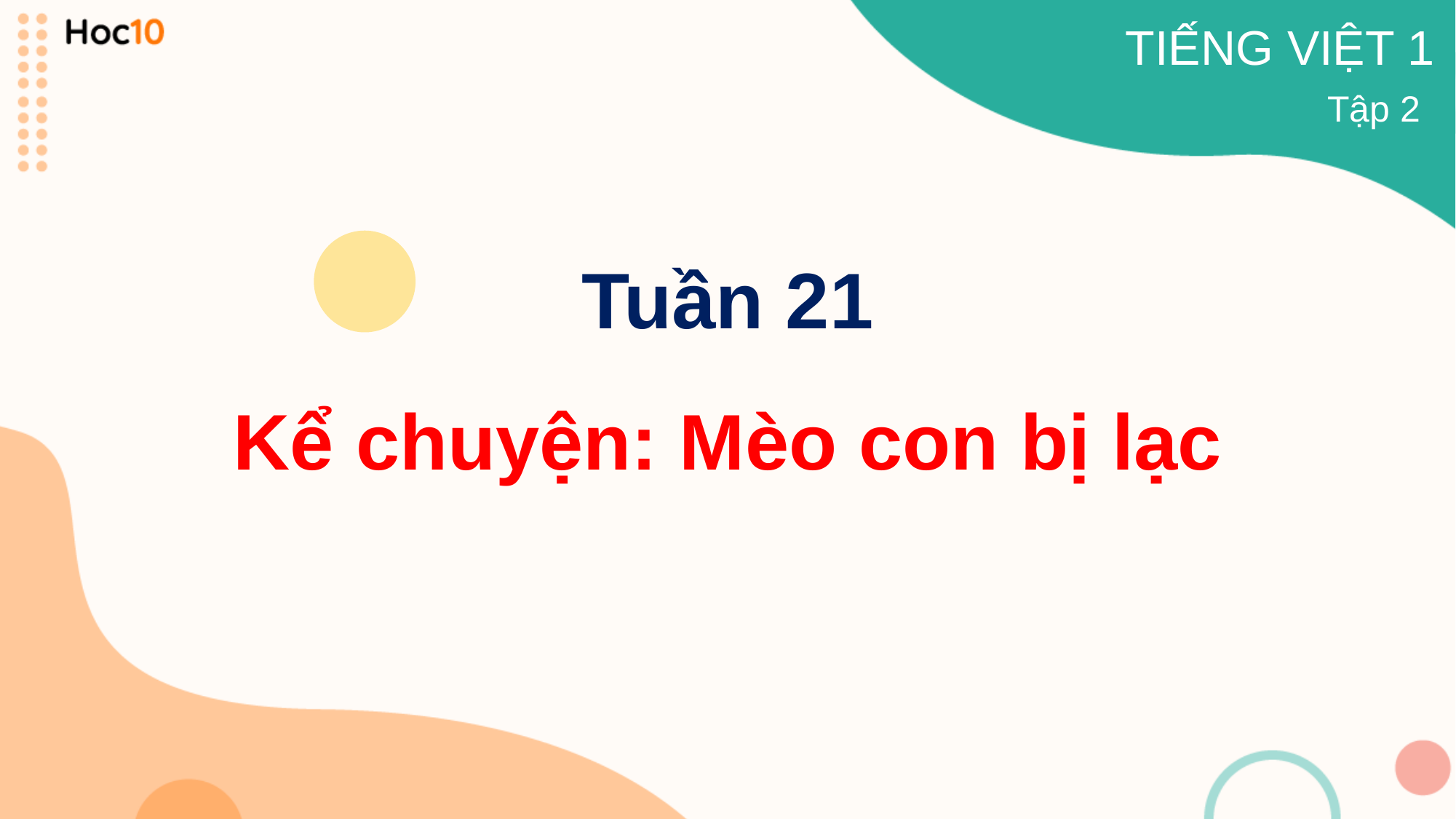

TIẾNG VIỆT 1
Tập 2
Tuần 21
Kể chuyện: Mèo con bị lạc